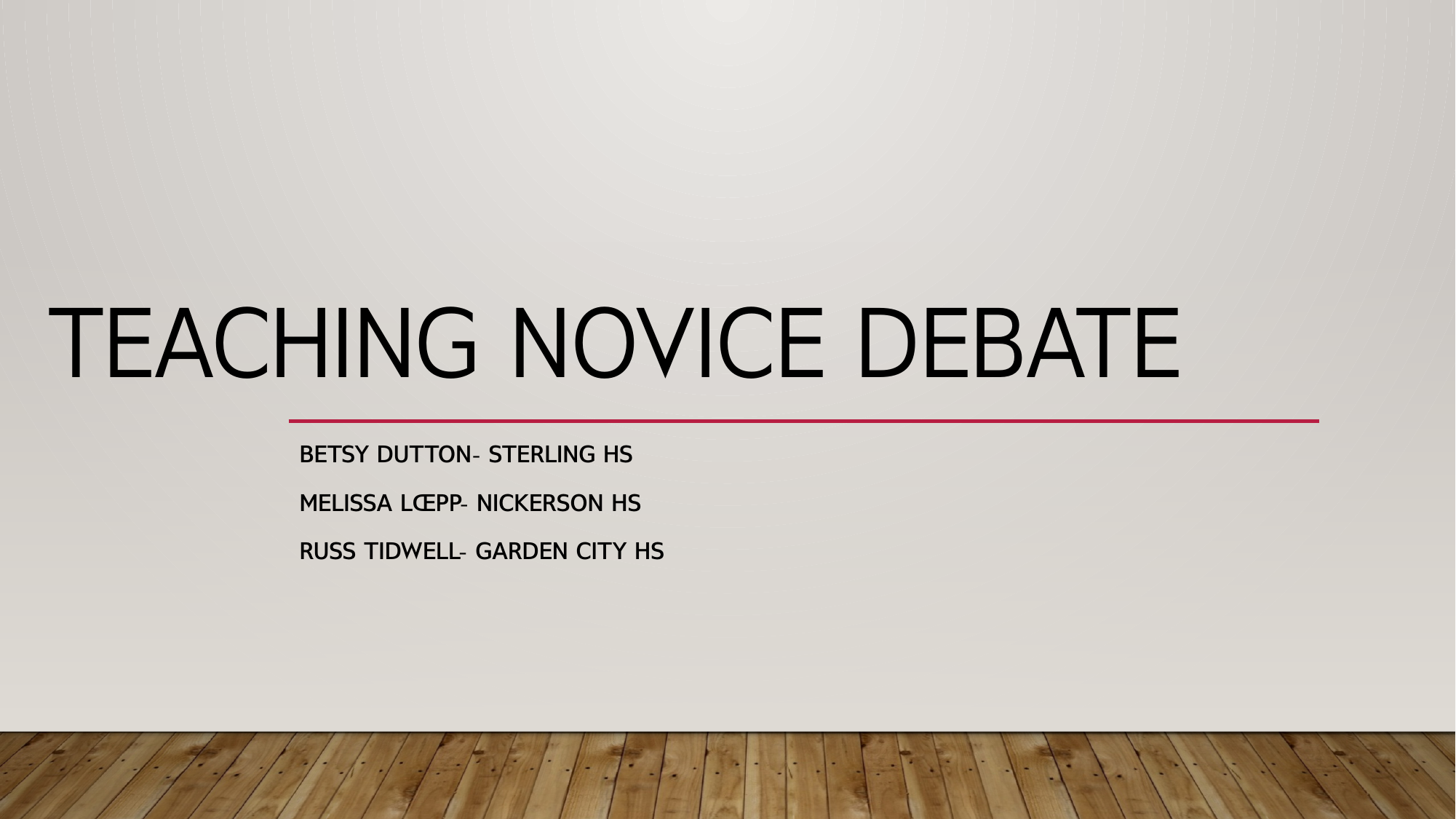

# Teaching novice debate
Betsy Dutton- Sterling HS
Melissa Loepp- Nickerson HS
Russ Tidwell- Garden City HS